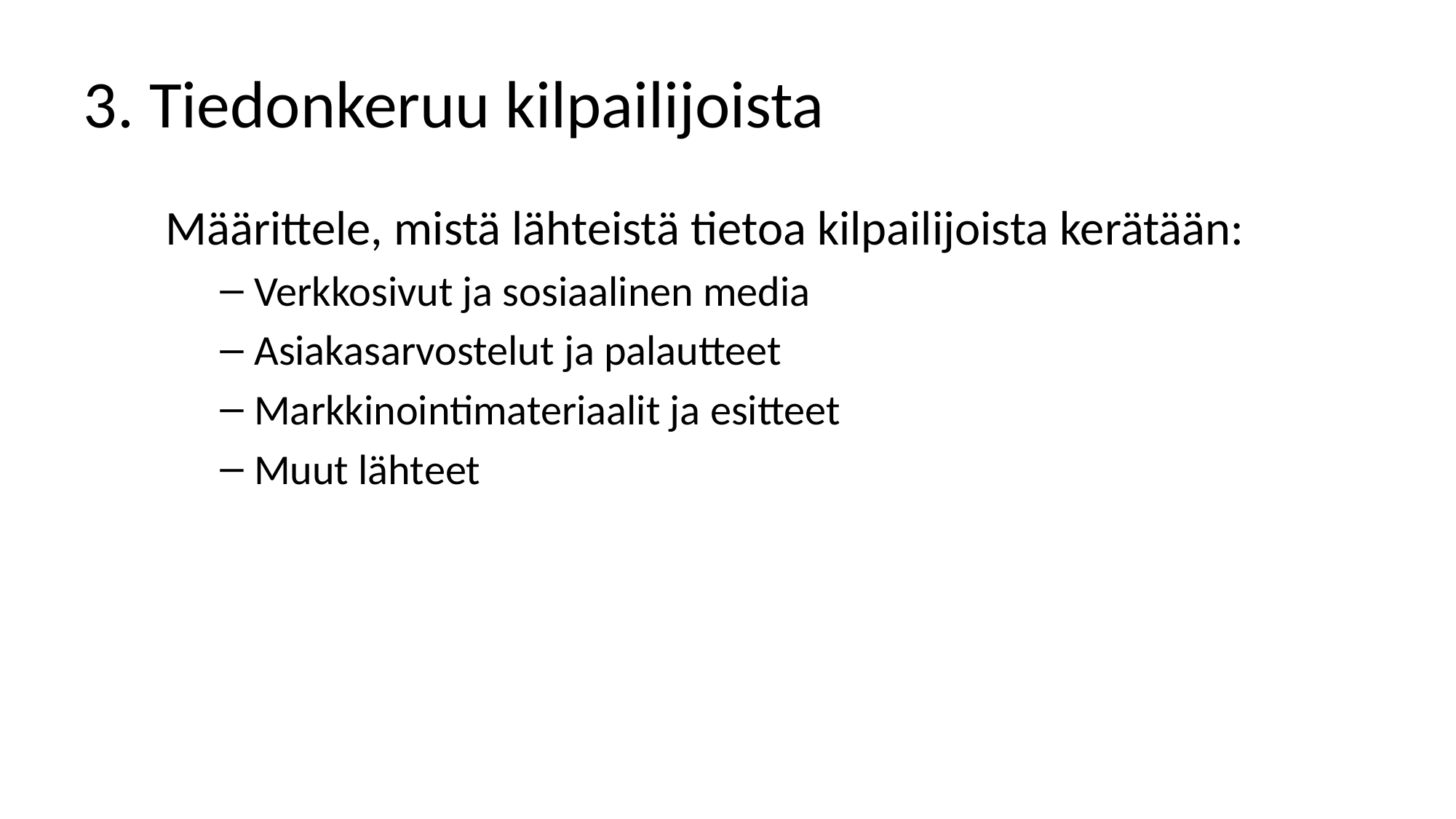

# 3. Tiedonkeruu kilpailijoista
Määrittele, mistä lähteistä tietoa kilpailijoista kerätään:
Verkkosivut ja sosiaalinen media
Asiakasarvostelut ja palautteet
Markkinointimateriaalit ja esitteet
Muut lähteet